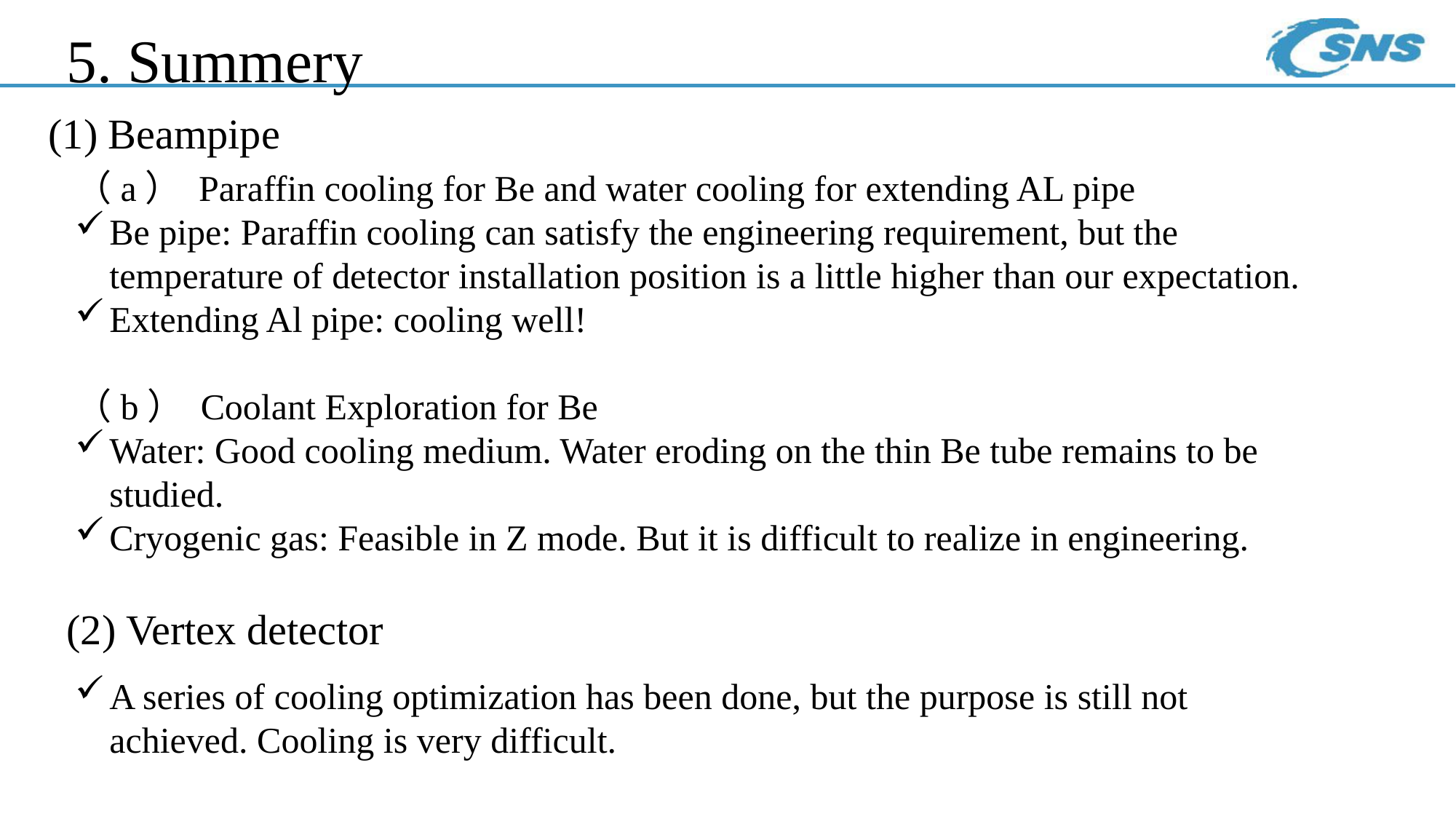

5. Summery
(1) Beampipe
（a） Paraffin cooling for Be and water cooling for extending AL pipe
Be pipe: Paraffin cooling can satisfy the engineering requirement, but the temperature of detector installation position is a little higher than our expectation.
Extending Al pipe: cooling well!

（b） Coolant Exploration for Be
Water: Good cooling medium. Water eroding on the thin Be tube remains to be studied.
Cryogenic gas: Feasible in Z mode. But it is difficult to realize in engineering.

(2) Vertex detector
A series of cooling optimization has been done, but the purpose is still not achieved. Cooling is very difficult.